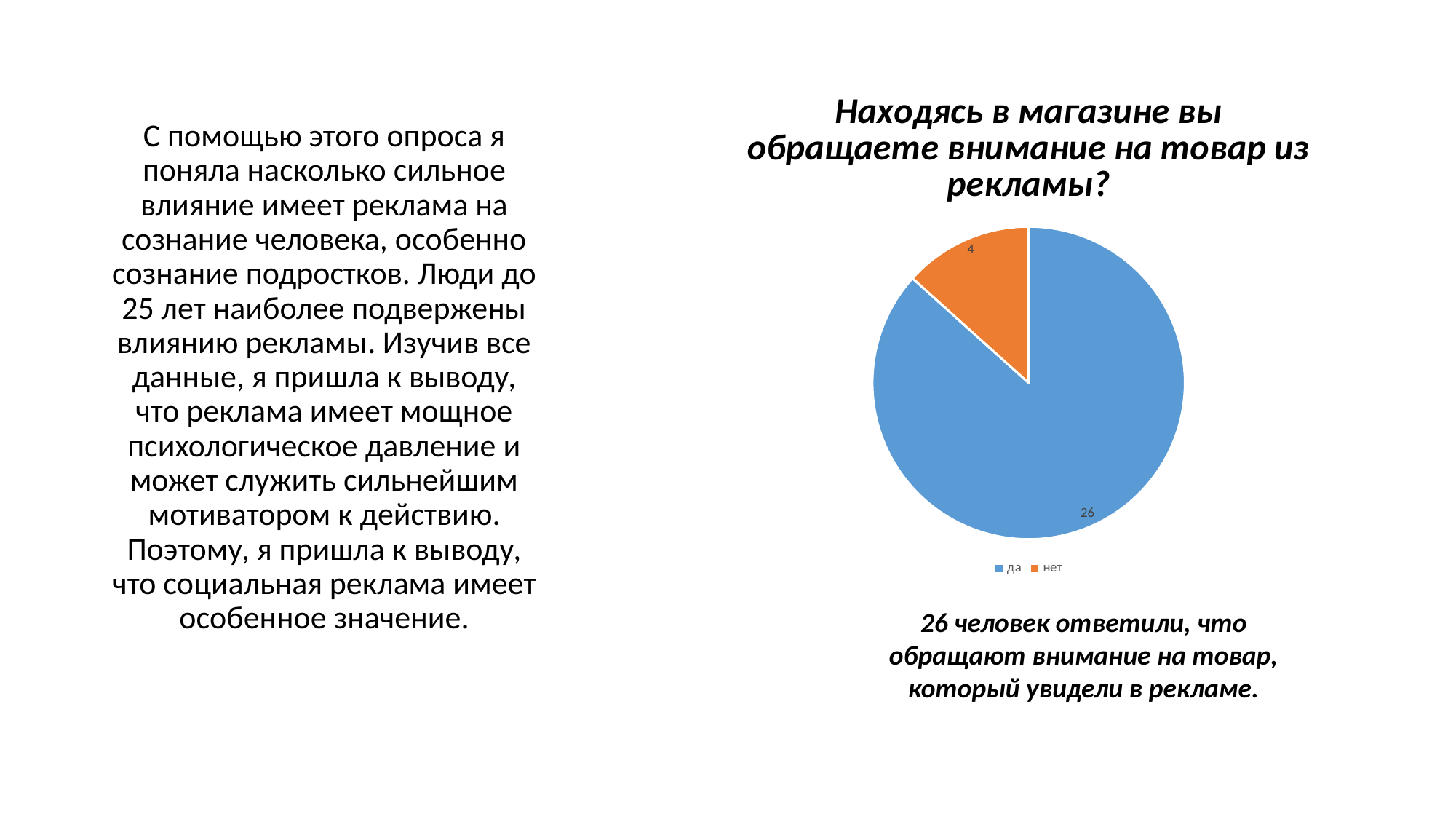

### Chart: Находясь в магазине вы обращаете внимание на товар из рекламы?

| Category | Находясь в магазине вы обращаете внимание на товар из рекламы? |
|---|---|
| да | 26.0 |
| нет | 4.0 |
# С помощью этого опроса я поняла насколько сильное влияние имеет реклама на сознание человека, особенно сознание подростков. Люди до 25 лет наиболее подвержены влиянию рекламы. Изучив все данные, я пришла к выводу, что реклама имеет мощное психологическое давление и может служить сильнейшим мотиватором к действию. Поэтому, я пришла к выводу, что социальная реклама имеет особенное значение.
26 человек ответили, что обращают внимание на товар, который увидели в рекламе.